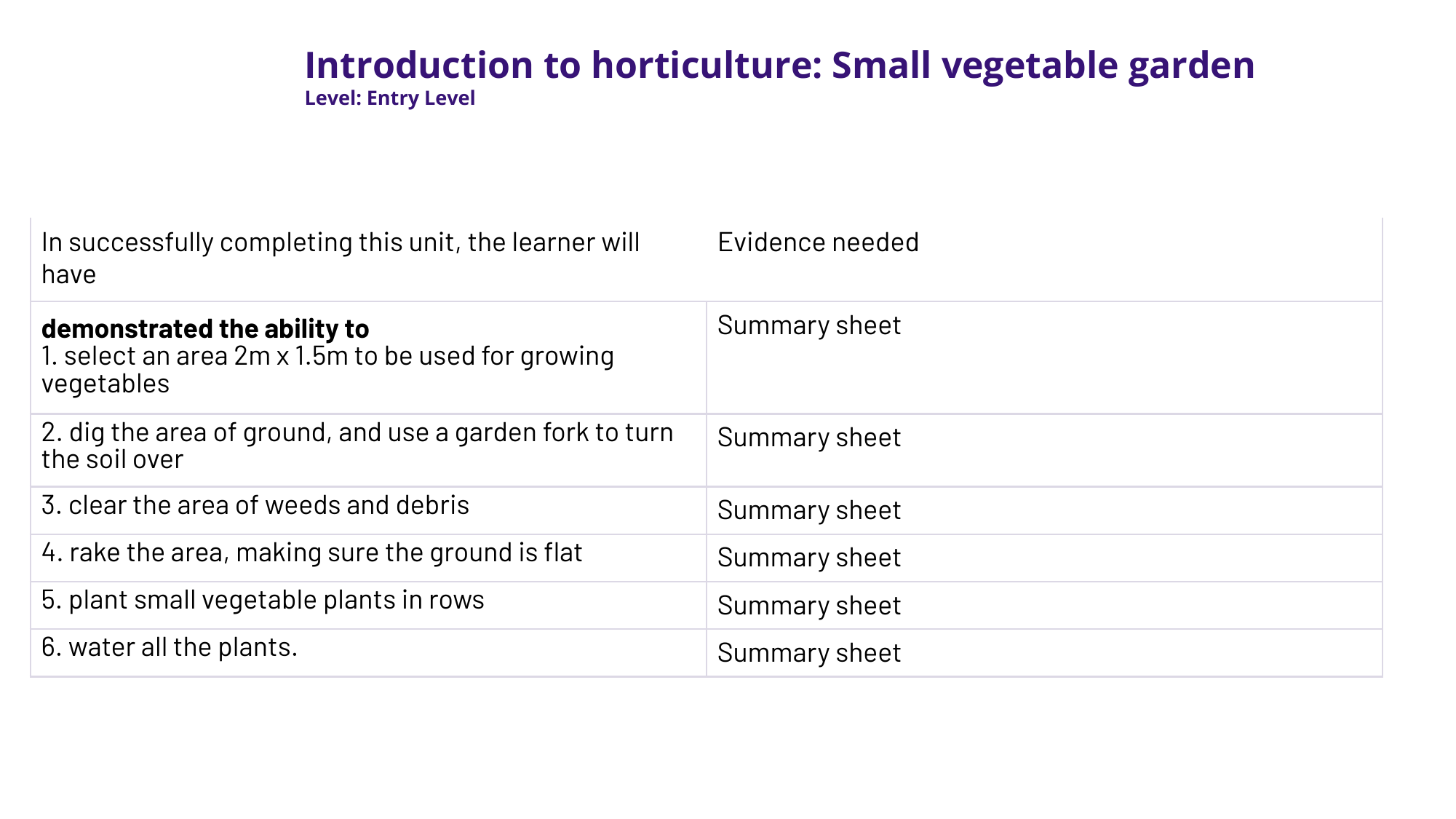

Introduction to horticulture: Small vegetable garden
Level: Entry Level

| In successfully completing this unit, the learner will have | Evidence needed |
| --- | --- |
| demonstrated the ability to 1. select an area 2m x 1.5m to be used for growing vegetables | Summary sheet |
| 2. dig the area of ground, and use a garden fork to turn the soil over | Summary sheet |
| 3. clear the area of weeds and debris | Summary sheet |
| 4. rake the area, making sure the ground is flat | Summary sheet |
| 5. plant small vegetable plants in rows | Summary sheet |
| 6. water all the plants. | Summary sheet |